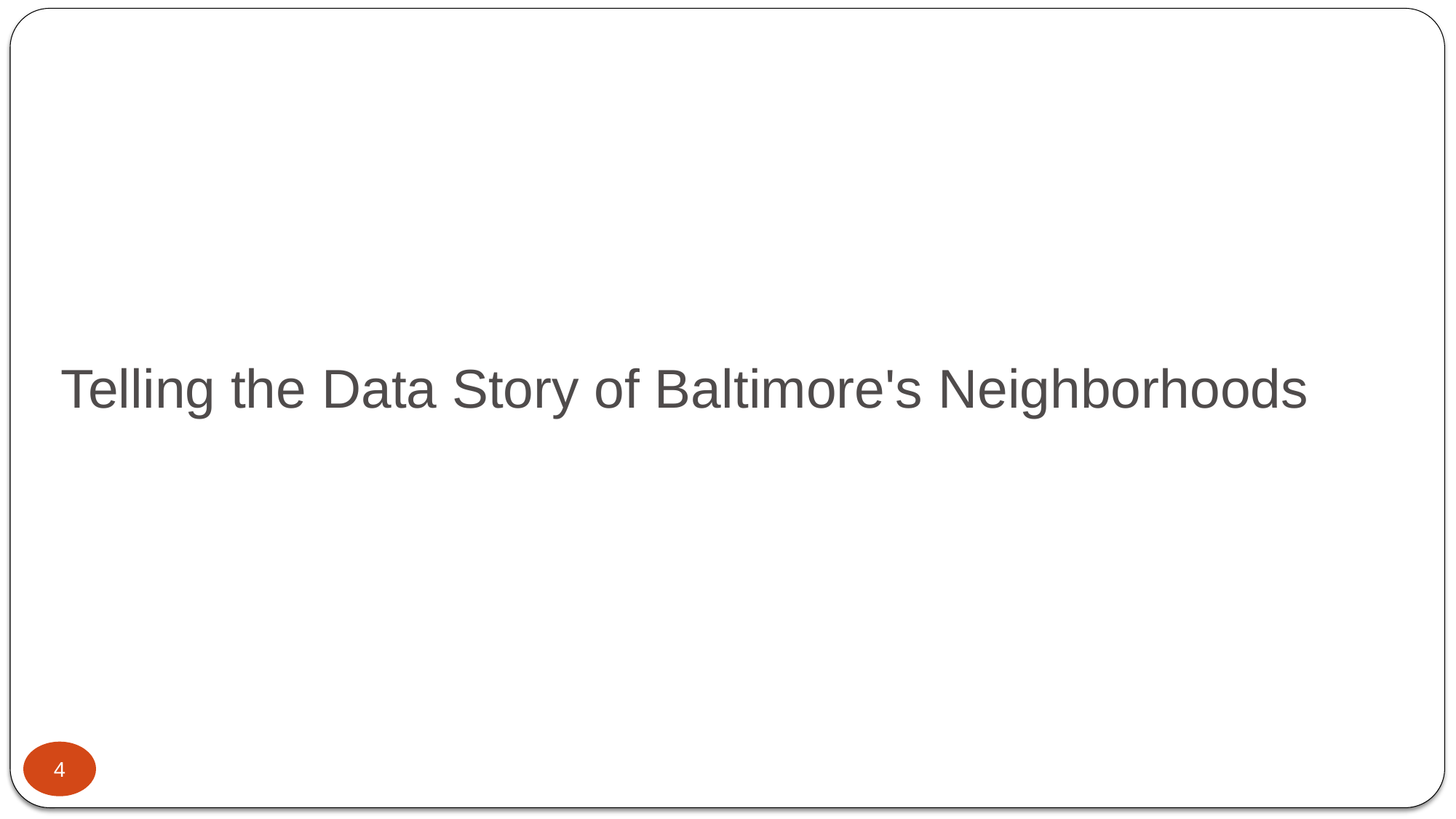

Telling the Data Story of Baltimore's Neighborhoods
4